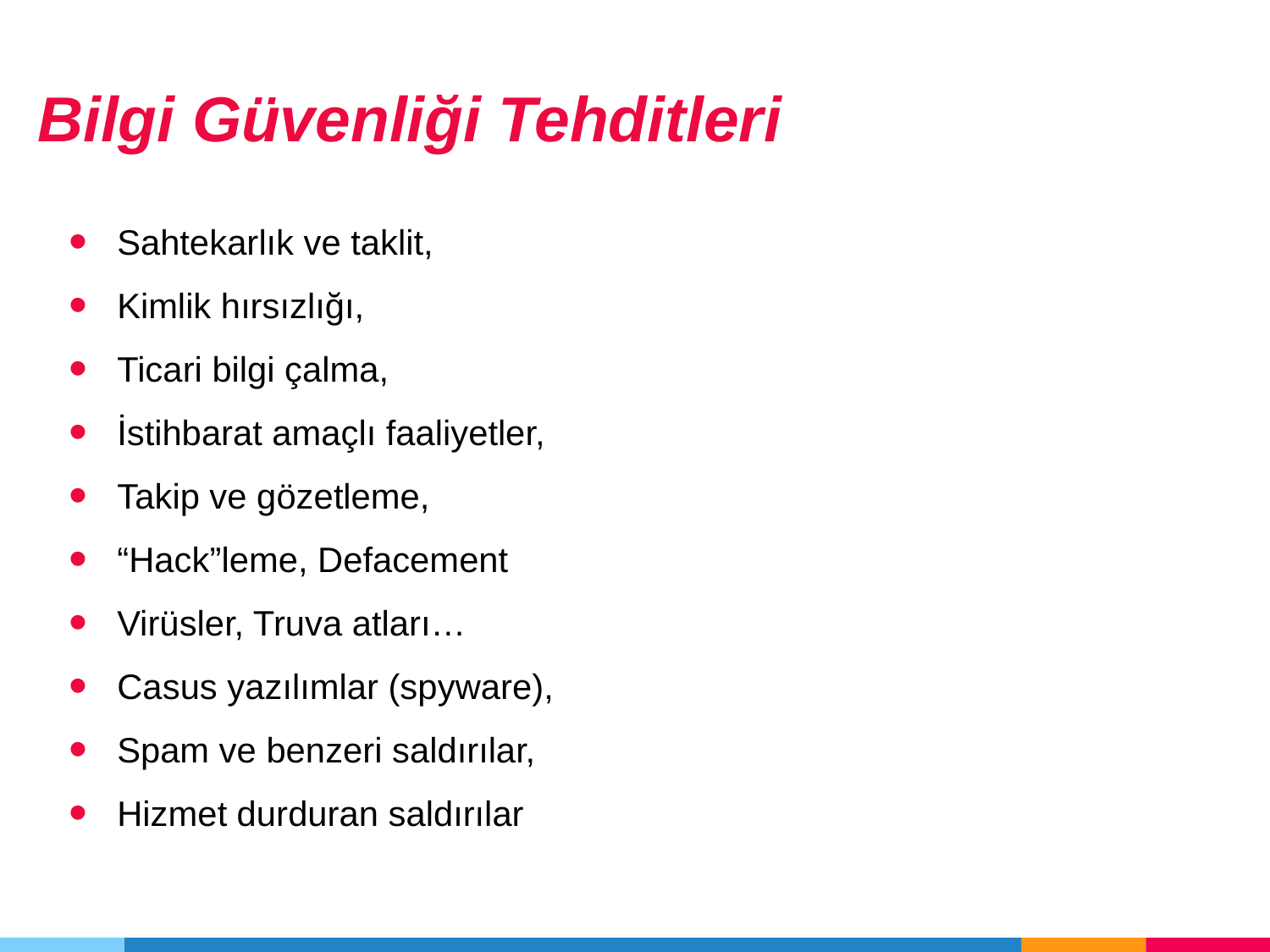

Bilgi Güvenliği Tehditleri
Sahtekarlık ve taklit,
Kimlik hırsızlığı,
Ticari bilgi çalma,
İstihbarat amaçlı faaliyetler,
Takip ve gözetleme,
“Hack”leme, Defacement
Virüsler, Truva atları…
Casus yazılımlar (spyware),
Spam ve benzeri saldırılar,
Hizmet durduran saldırılar